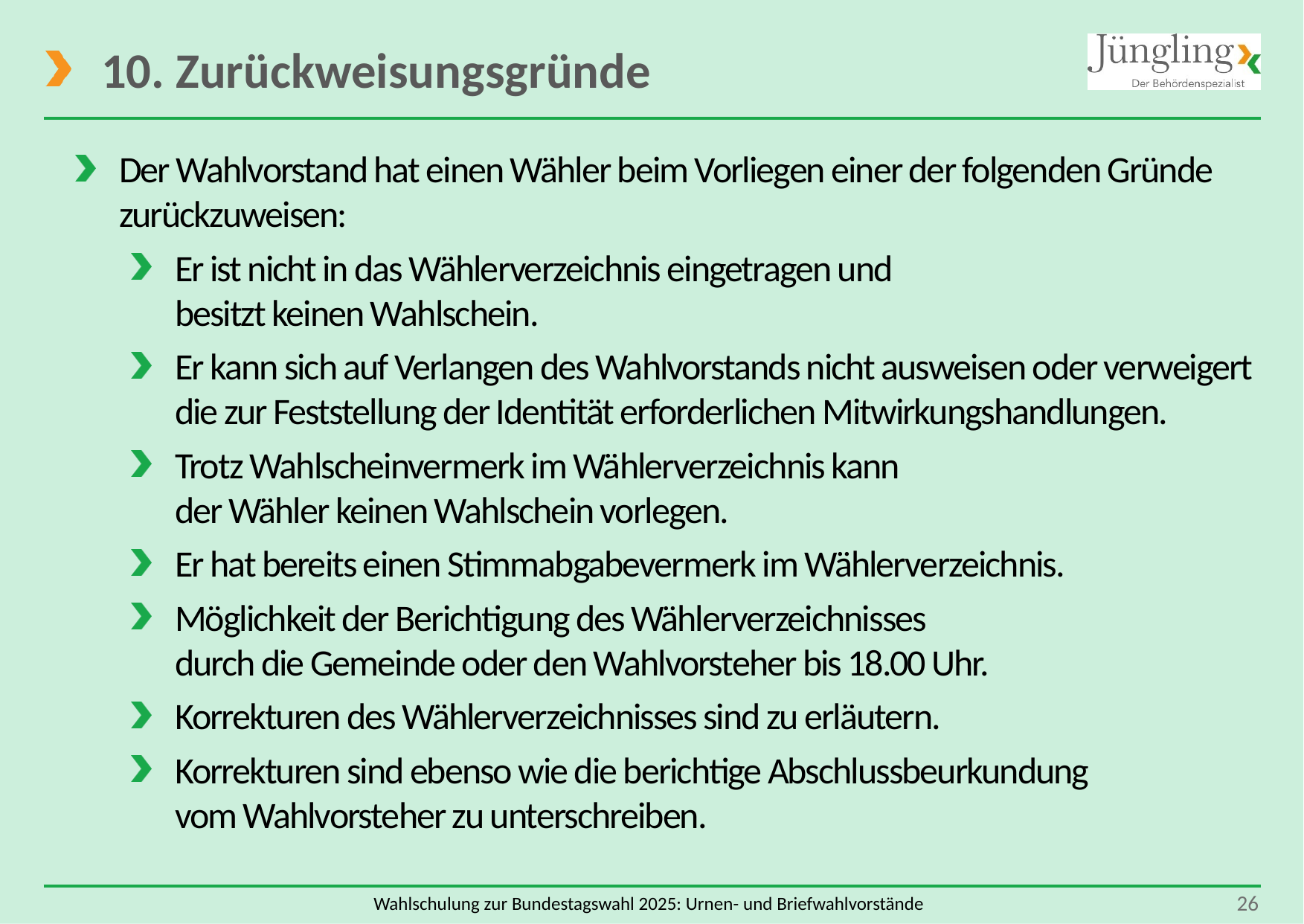

# 10. Zurückweisungsgründe
Der Wahlvorstand hat einen Wähler beim Vorliegen einer der folgenden Gründe zurückzuweisen:
Er ist nicht in das Wählerverzeichnis eingetragen und
besitzt keinen Wahlschein.
Er kann sich auf Verlangen des Wahlvorstands nicht ausweisen oder verweigert die zur Feststellung der Identität erforderlichen Mitwirkungshandlungen.
Trotz Wahlscheinvermerk im Wählerverzeichnis kann
der Wähler keinen Wahlschein vorlegen.
Er hat bereits einen Stimmabgabevermerk im Wählerverzeichnis.
Möglichkeit der Berichtigung des Wählerverzeichnisses
durch die Gemeinde oder den Wahlvorsteher bis 18.00 Uhr.
Korrekturen des Wählerverzeichnisses sind zu erläutern.
Korrekturen sind ebenso wie die berichtige Abschlussbeurkundung
vom Wahlvorsteher zu unterschreiben.
     26